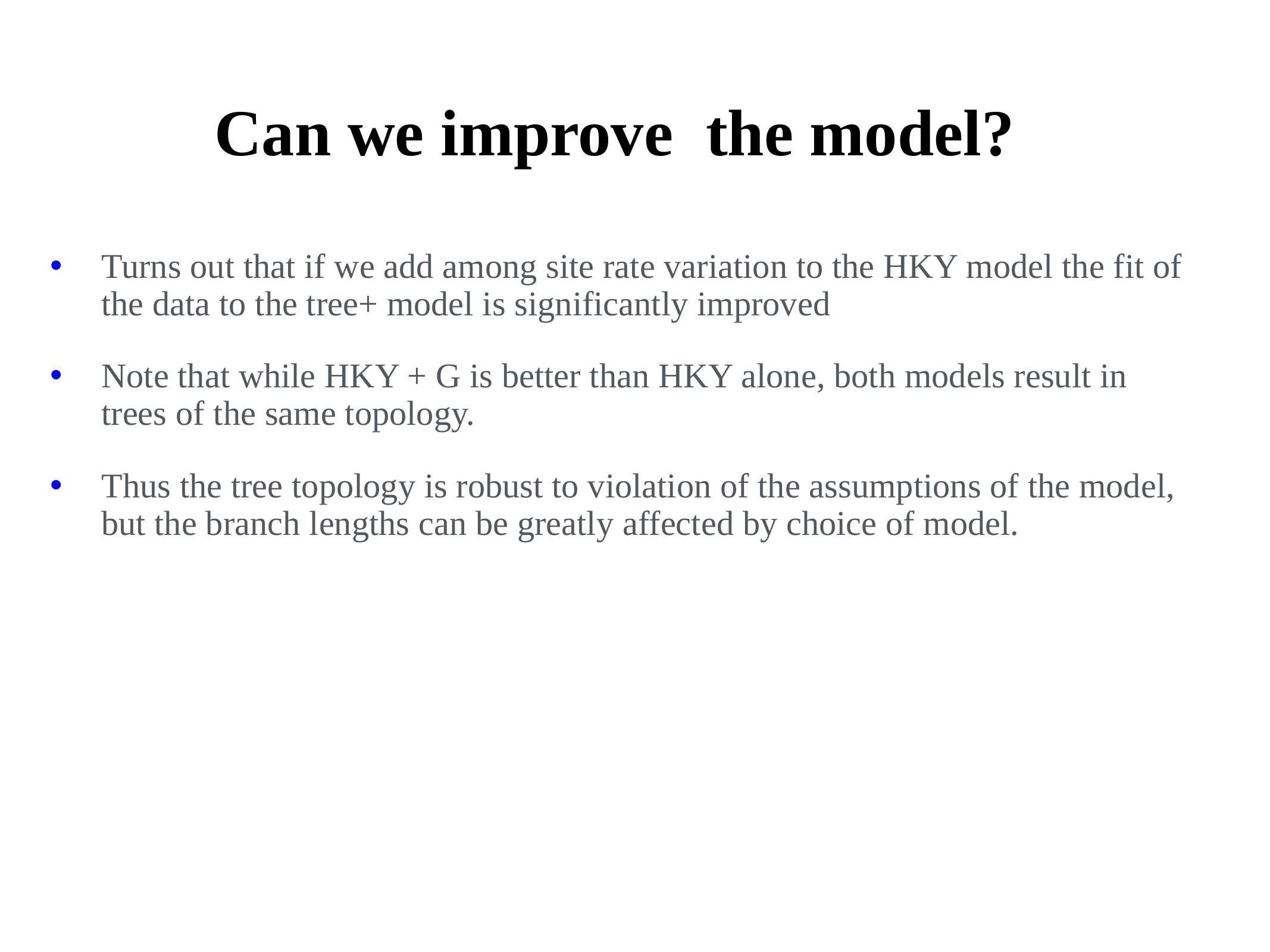

# Can we improve  the model?
Turns out that if we add among site rate variation to the HKY model the fit of the data to the tree+ model is significantly improved
Note that while HKY + G is better than HKY alone, both models result in trees of the same topology.
Thus the tree topology is robust to violation of the assumptions of the model, but the branch lengths can be greatly affected by choice of model.